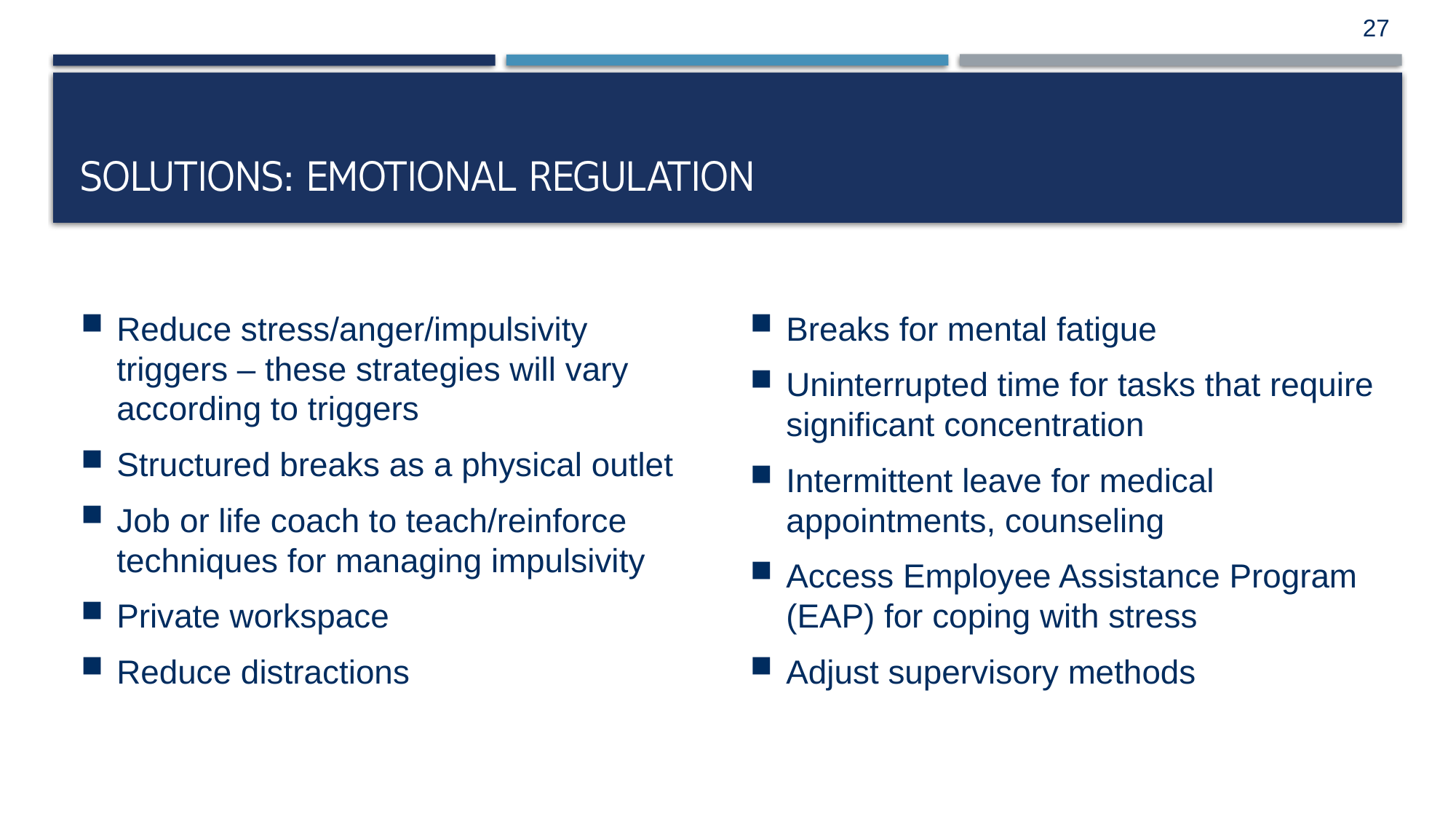

27
# Solutions: Emotional Regulation
Breaks for mental fatigue
Uninterrupted time for tasks that require significant concentration
Intermittent leave for medical appointments, counseling
Access Employee Assistance Program (EAP) for coping with stress
Adjust supervisory methods
Reduce stress/anger/impulsivity triggers – these strategies will vary according to triggers
Structured breaks as a physical outlet
Job or life coach to teach/reinforce techniques for managing impulsivity
Private workspace
Reduce distractions